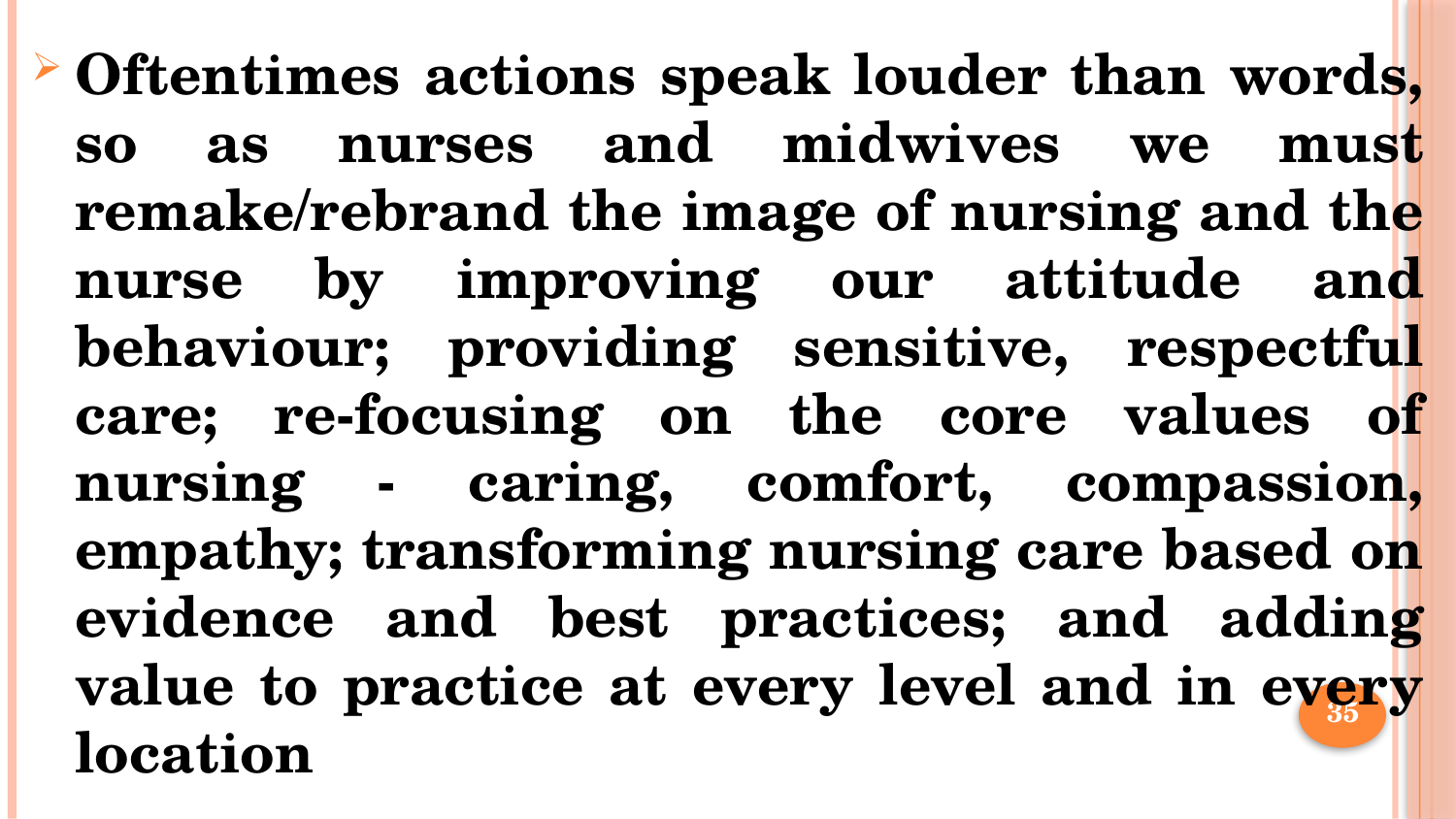

Oftentimes actions speak louder than words, so as nurses and midwives we must remake/rebrand the image of nursing and the nurse by improving our attitude and behaviour; providing sensitive, respectful care; re-focusing on the core values of nursing - caring, comfort, compassion, empathy; transforming nursing care based on evidence and best practices; and adding value to practice at every level and in every location
35